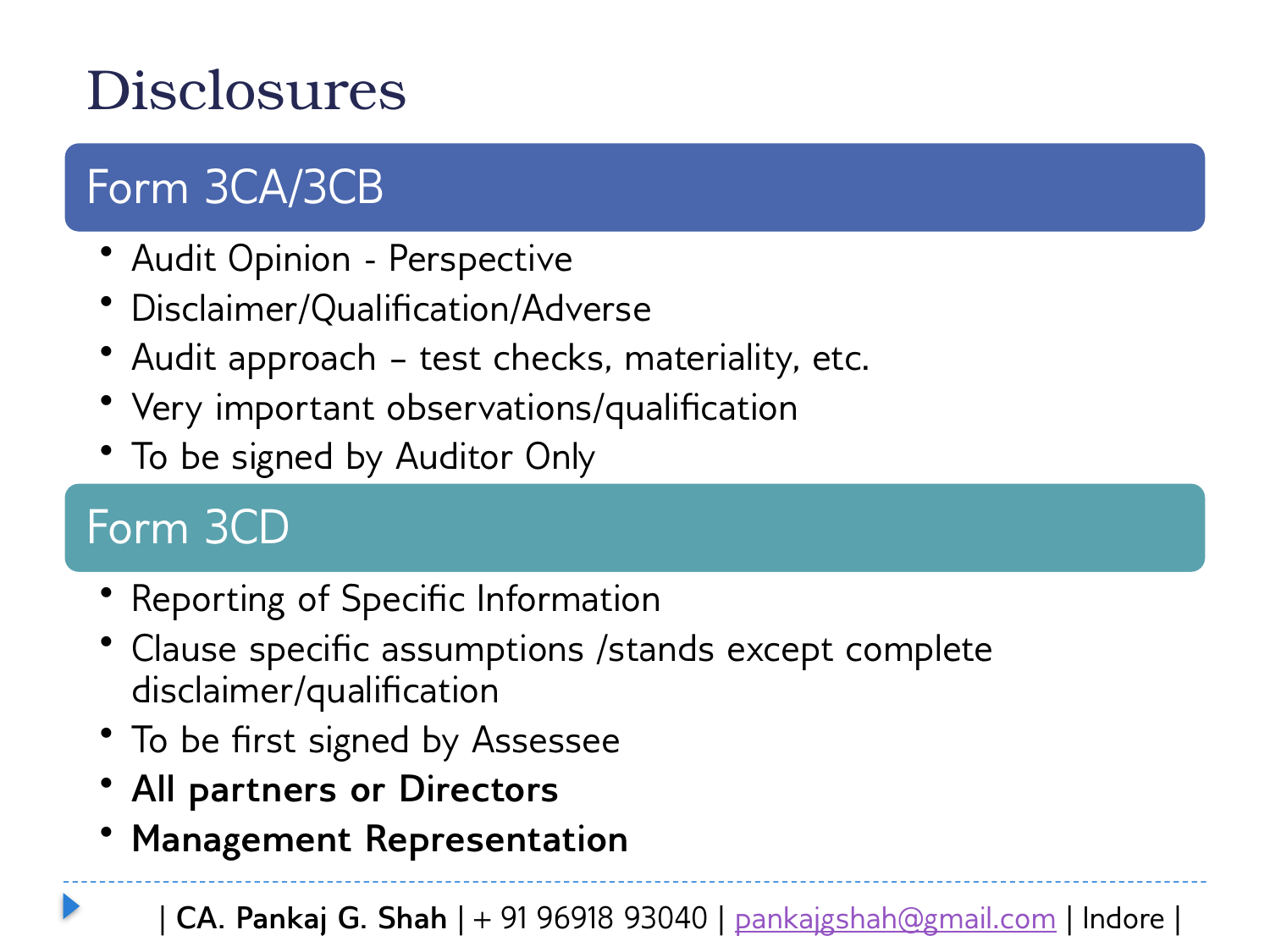

# Disclosures
Form 3CA/3CB
Audit Opinion - Perspective
Disclaimer/Qualification/Adverse
Audit approach – test checks, materiality, etc.
Very important observations/qualification
To be signed by Auditor Only
Form 3CD
Reporting of Specific Information
Clause specific assumptions /stands except complete disclaimer/qualification
To be first signed by Assessee
All partners or Directors
Management Representation
| CA. Pankaj G. Shah | + 91 96918 93040 | pankajgshah@gmail.com | Indore |